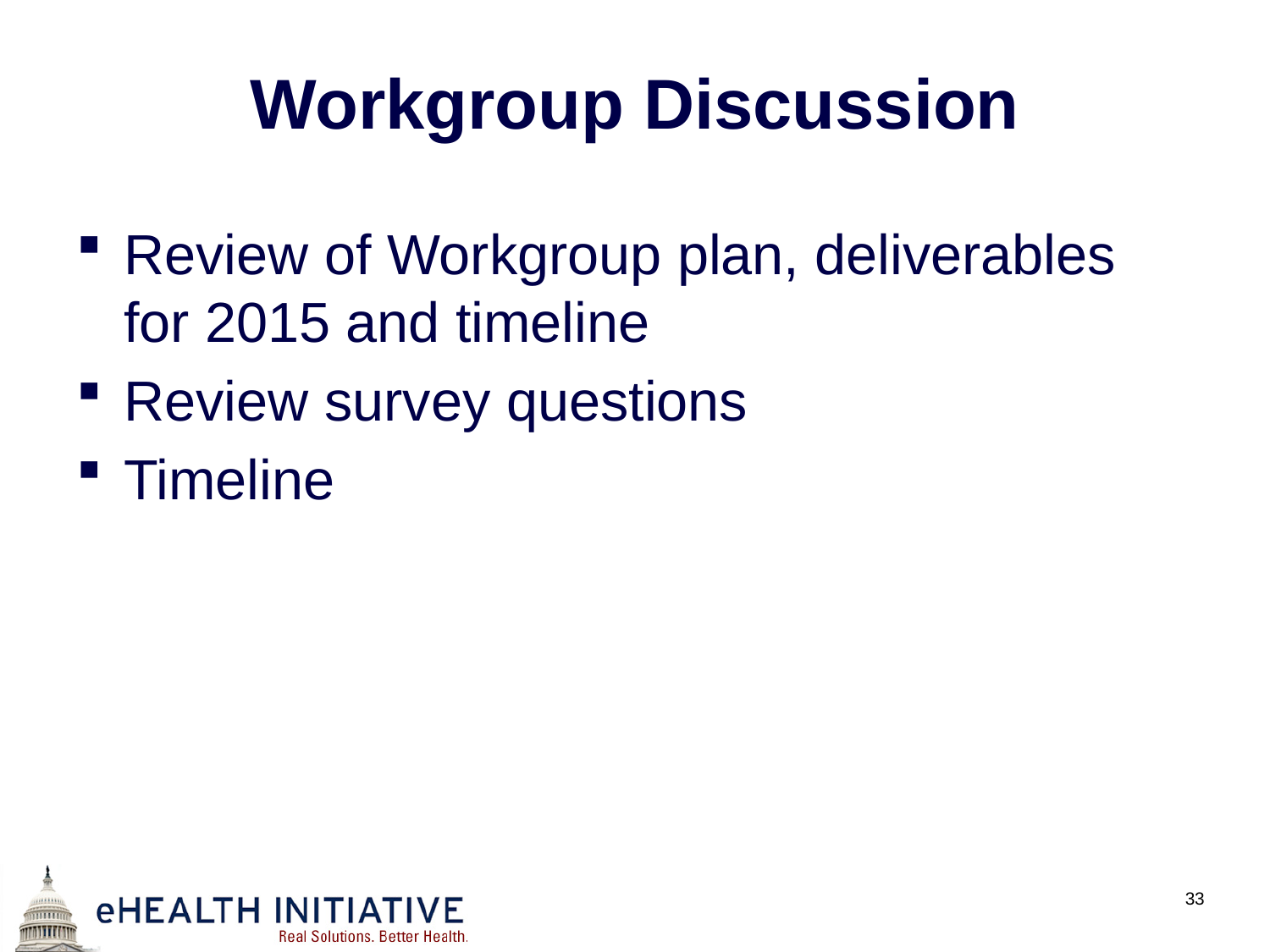

# Workgroup Discussion
Review of Workgroup plan, deliverables for 2015 and timeline
Review survey questions
Timeline